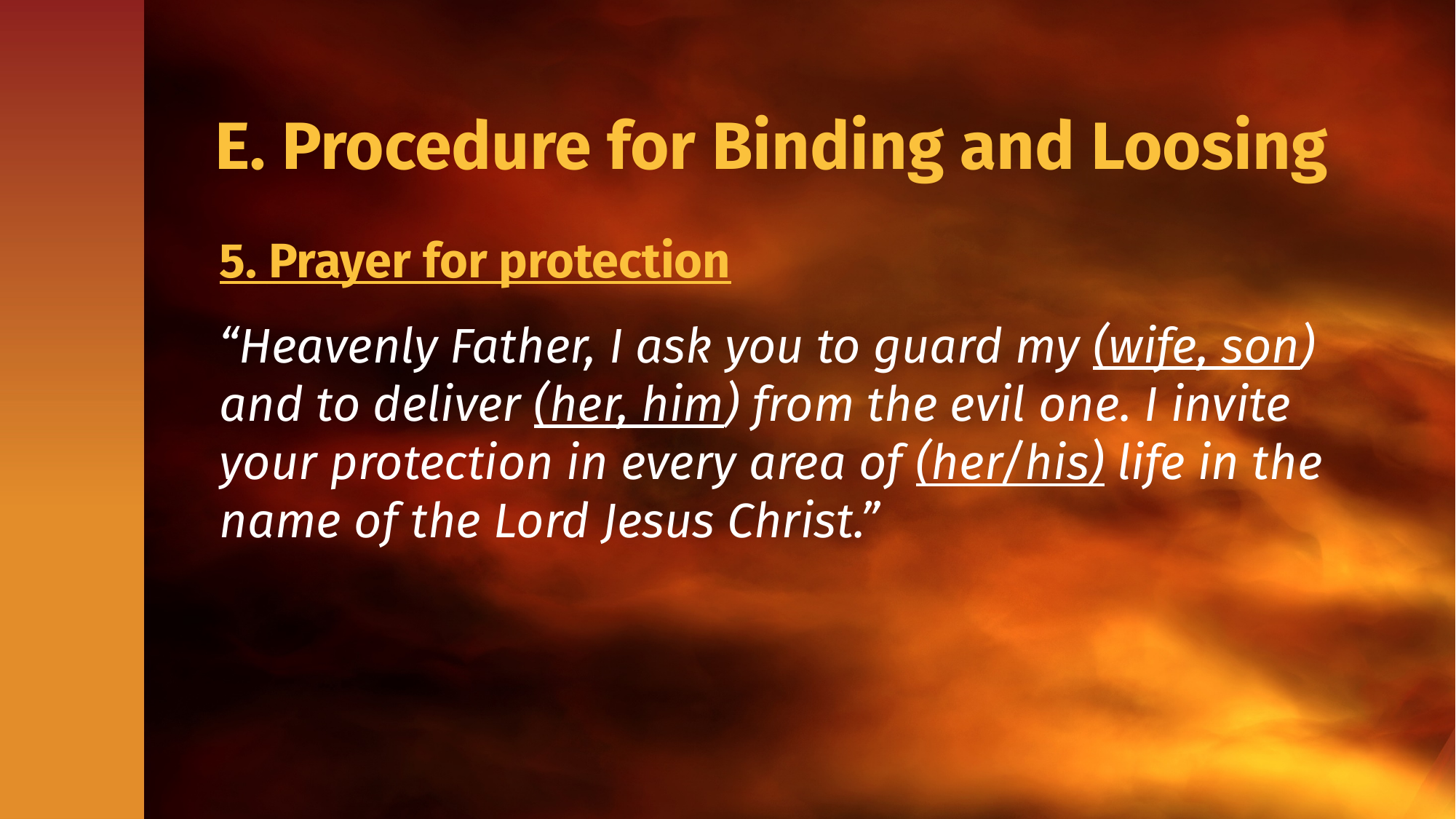

# E. Procedure for Binding and Loosing
5. Prayer for protection
“Heavenly Father, I ask you to guard my (wife, son) and to deliver (her, him) from the evil one. I invite your protection in every area of (her/his) life in the name of the Lord Jesus Christ.”